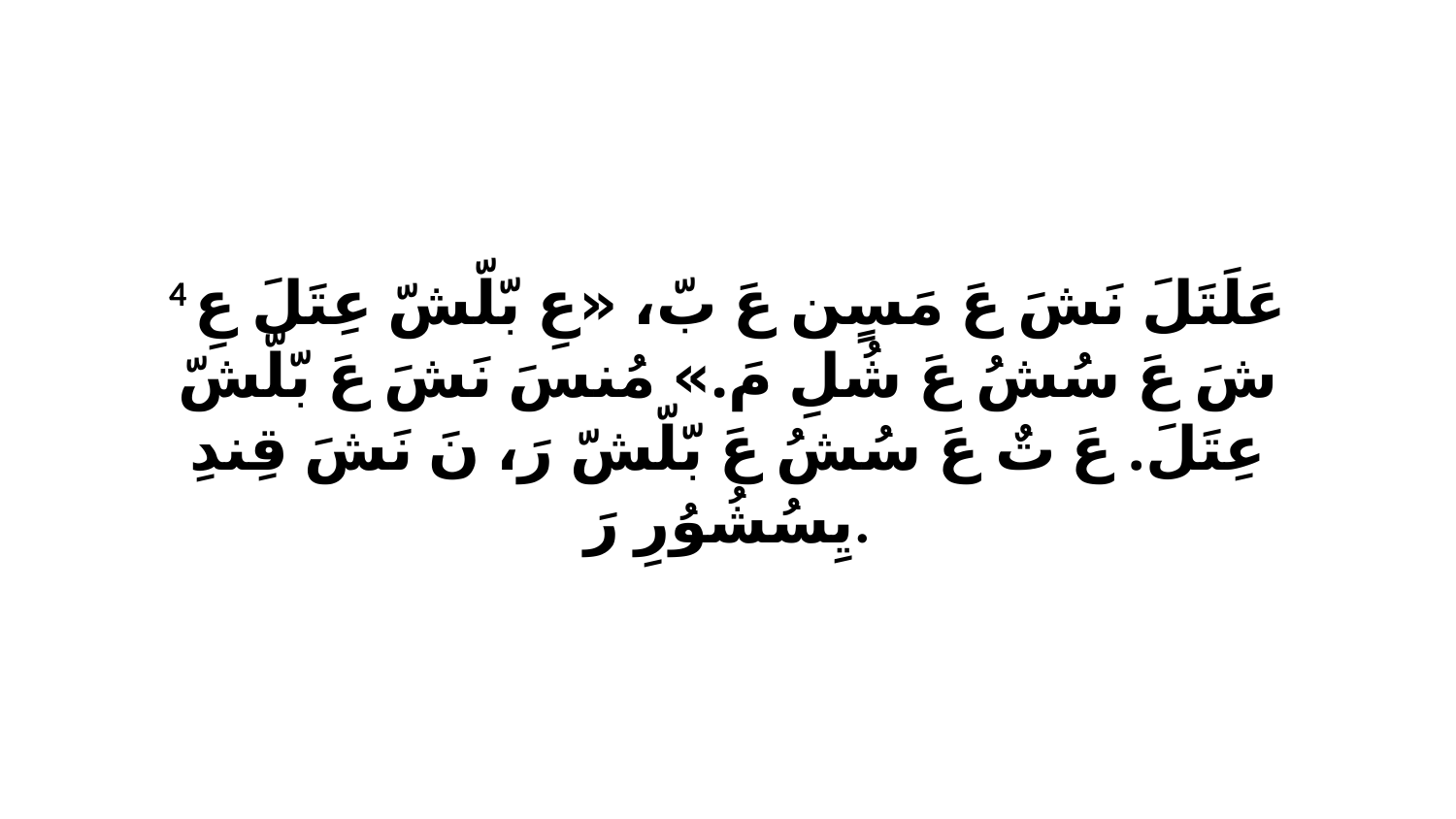

4 عَلَتَلَ نَشَ عَ مَسٍن عَ بّ، «عِ بّلّشّ عِتَلَ عِ شَ عَ سُشُ عَ شُلِ مَ.» مُنسَ نَشَ عَ بّلّشّ عِتَلَ. عَ تٌ عَ سُشُ عَ بّلّشّ رَ، نَ نَشَ قِندِ يِسُشُوُرِ رَ.